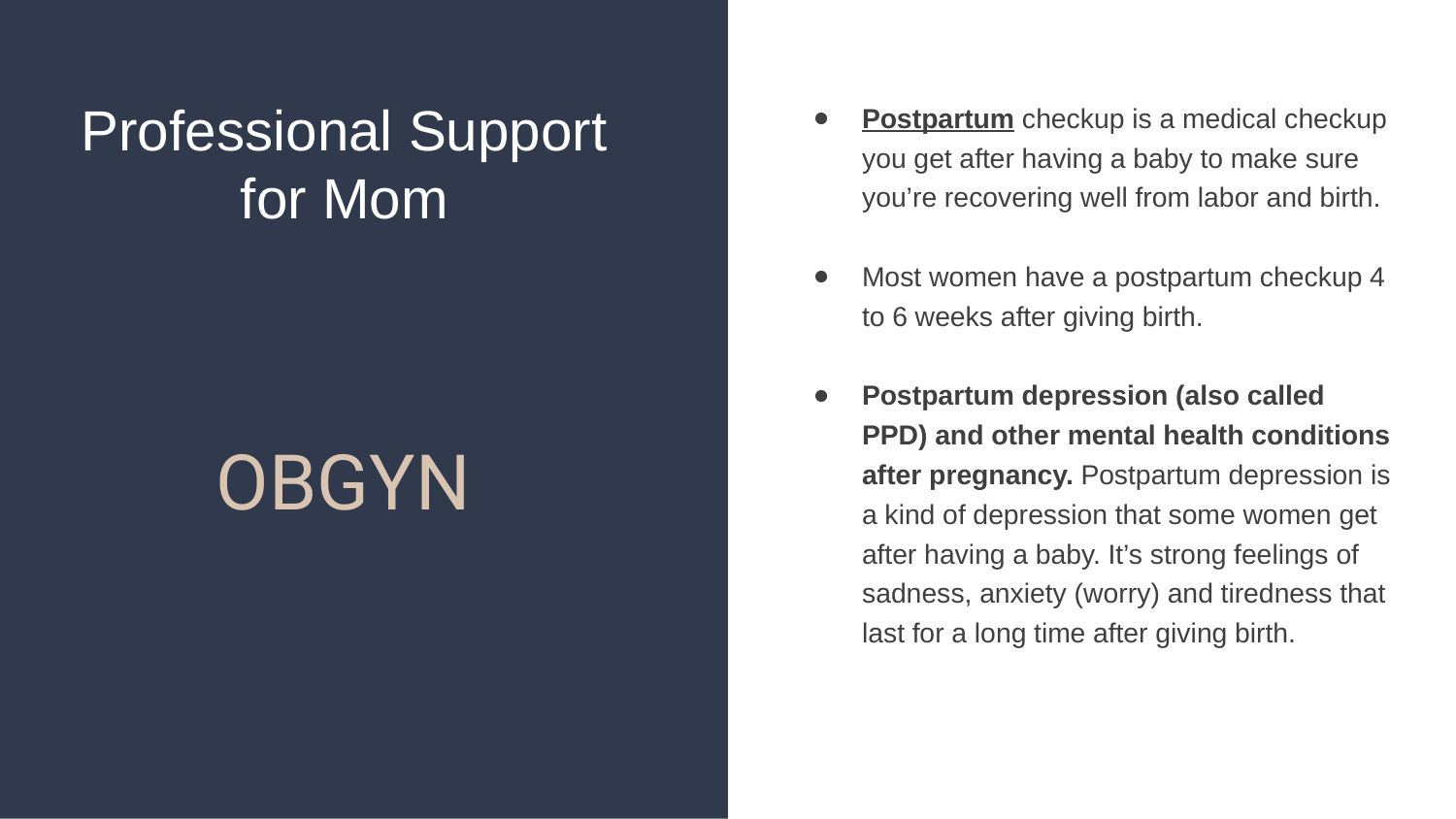

# Professional Support for Mom
Postpartum checkup is a medical checkup you get after having a baby to make sure you’re recovering well from labor and birth.

Most women have a postpartum checkup 4 to 6 weeks after giving birth.

Postpartum depression (also called PPD) and other mental health conditions after pregnancy. Postpartum depression is a kind of depression that some women get after having a baby. It’s strong feelings of sadness, anxiety (worry) and tiredness that last for a long time after giving birth.

OBGYN